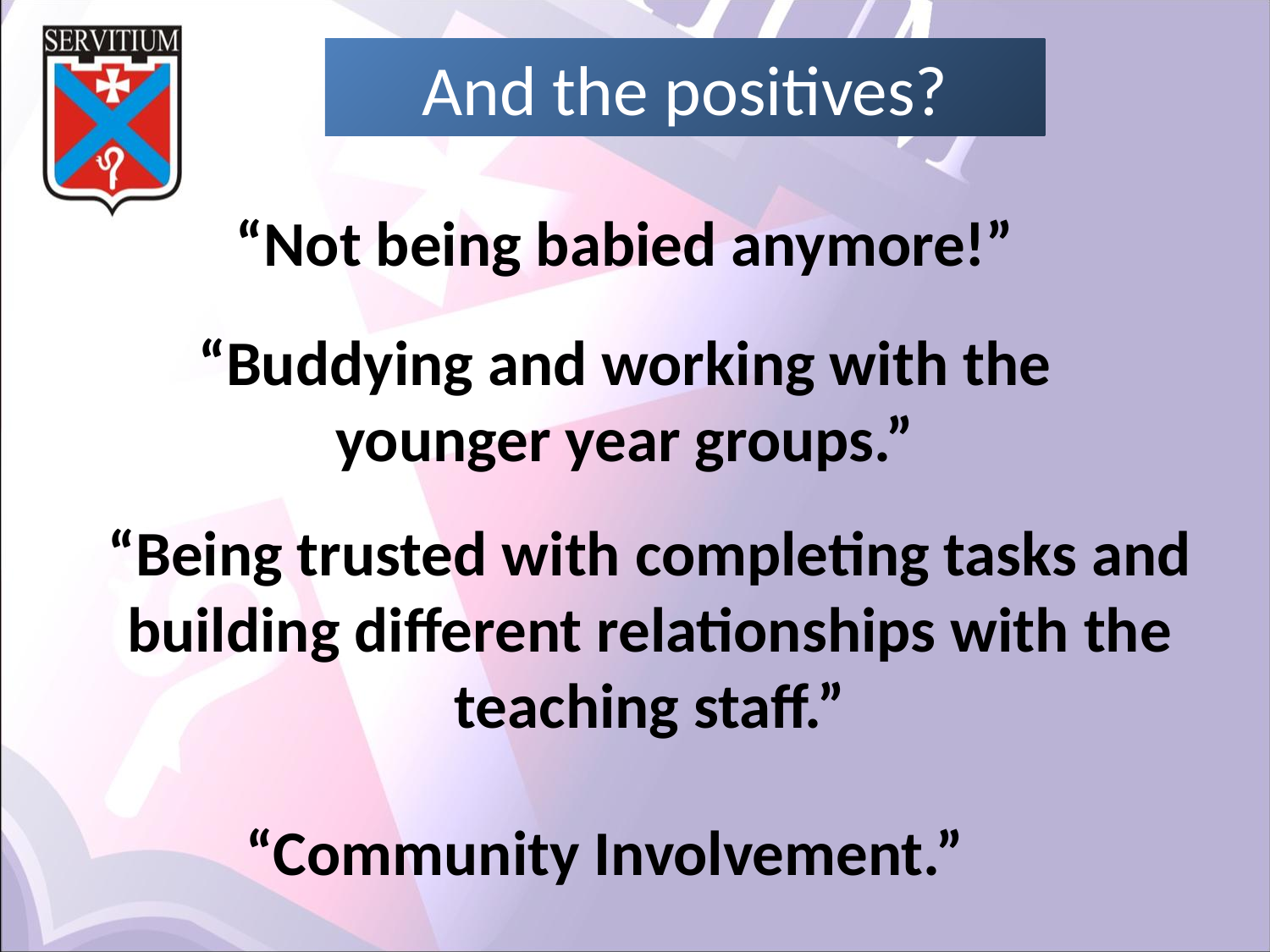

# And the positives?
“Not being babied anymore!”

“Buddying and working with the younger year groups.”
“Being trusted with completing tasks and building different relationships with the teaching staff.”
“Community Involvement.”